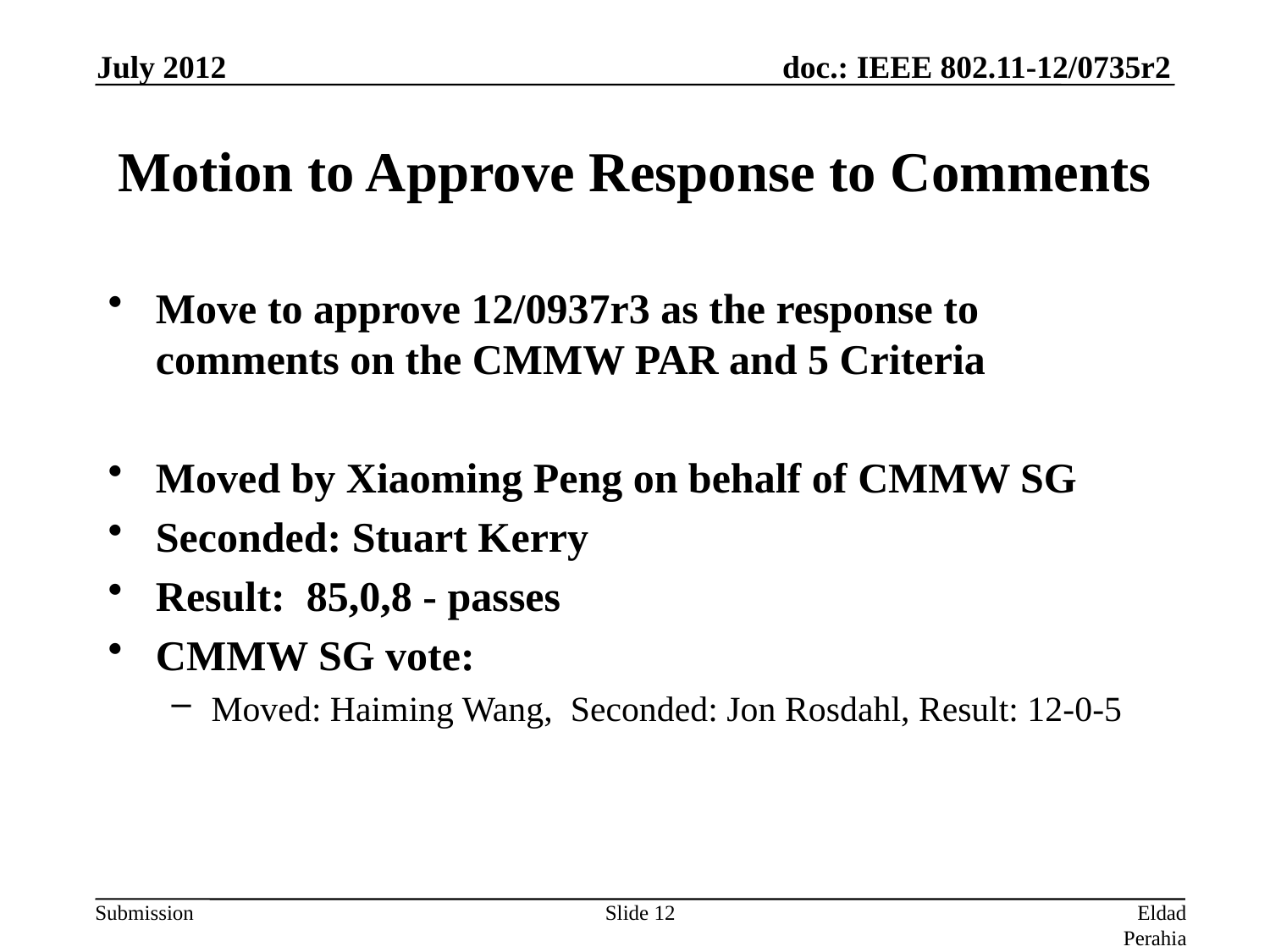

July 2012
# Motion to Approve Response to Comments
Move to approve 12/0937r3 as the response to comments on the CMMW PAR and 5 Criteria

Moved by Xiaoming Peng on behalf of CMMW SG
Seconded: Stuart Kerry
Result:  85,0,8 - passes
CMMW SG vote:
Moved: Haiming Wang,  Seconded: Jon Rosdahl, Result: 12-0-5

Slide 12
Eldad Perahia, Xiaoming Peng